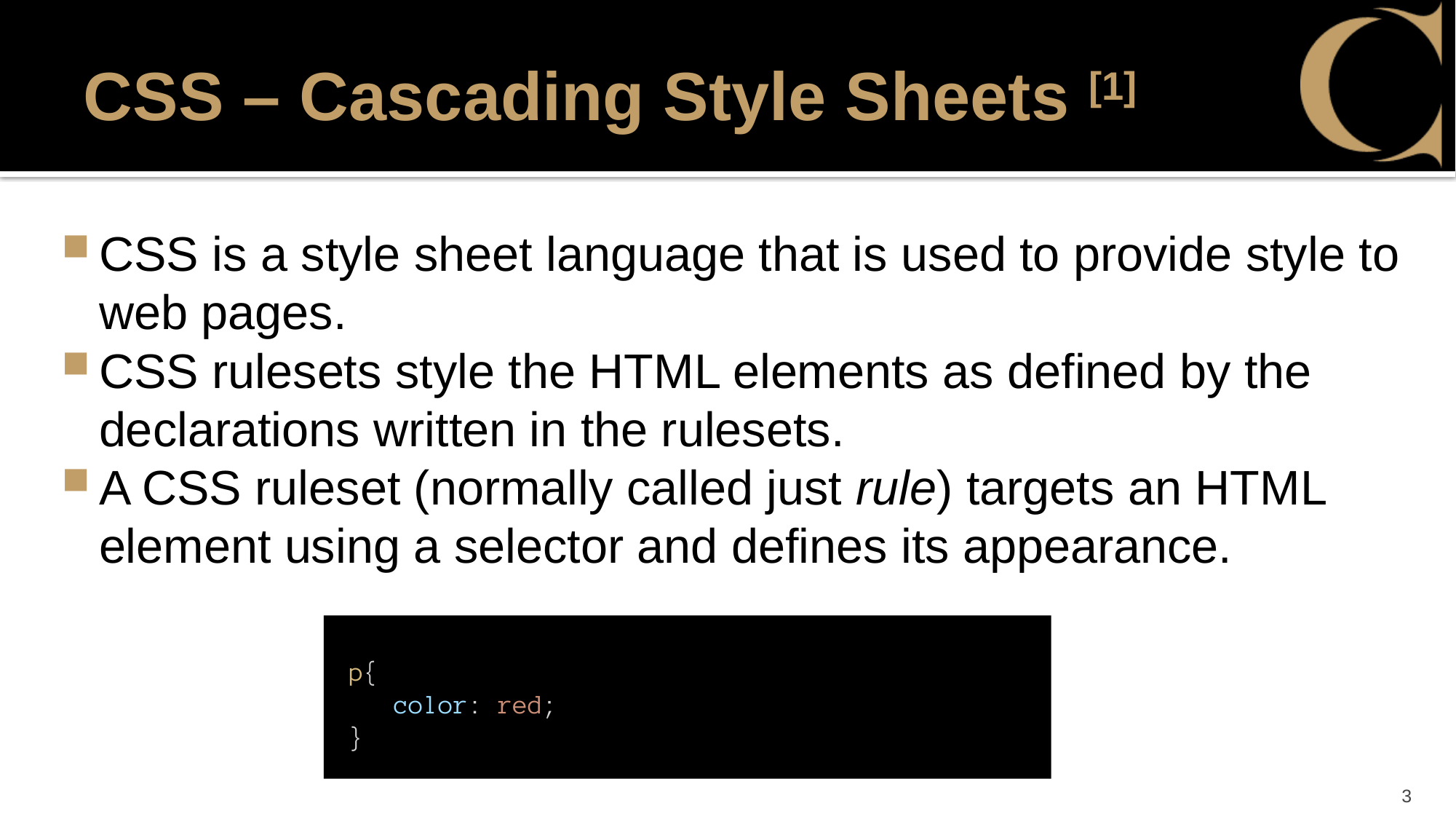

# CSS – Cascading Style Sheets [1]
CSS is a style sheet language that is used to provide style to web pages.
CSS rulesets style the HTML elements as defined by the declarations written in the rulesets.
A CSS ruleset (normally called just rule) targets an HTML element using a selector and defines its appearance.

 p{
    color: red;
 }

3